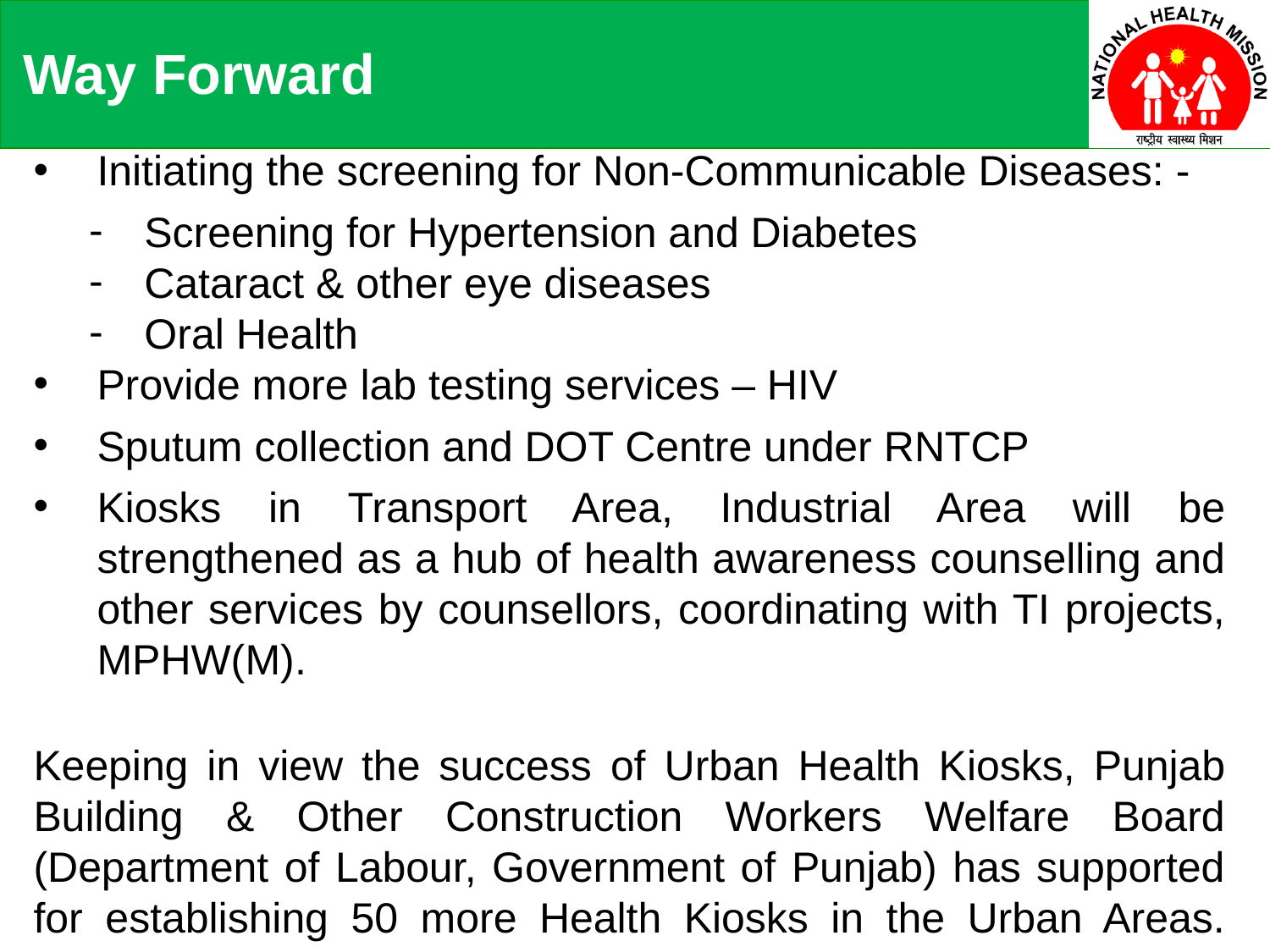

Way Forward
Initiating the screening for Non-Communicable Diseases: -
Screening for Hypertension and Diabetes
Cataract & other eye diseases
Oral Health
Provide more lab testing services – HIV
Sputum collection and DOT Centre under RNTCP
Kiosks in Transport Area, Industrial Area will be strengthened as a hub of health awareness counselling and other services by counsellors, coordinating with TI projects, MPHW(M).

Keeping in view the success of Urban Health Kiosks, Punjab Building & Other Construction Workers Welfare Board (Department of Labour, Government of Punjab) has supported for establishing 50 more Health Kiosks in the Urban Areas. Process of land identification for 33 Kiosks have been completed.